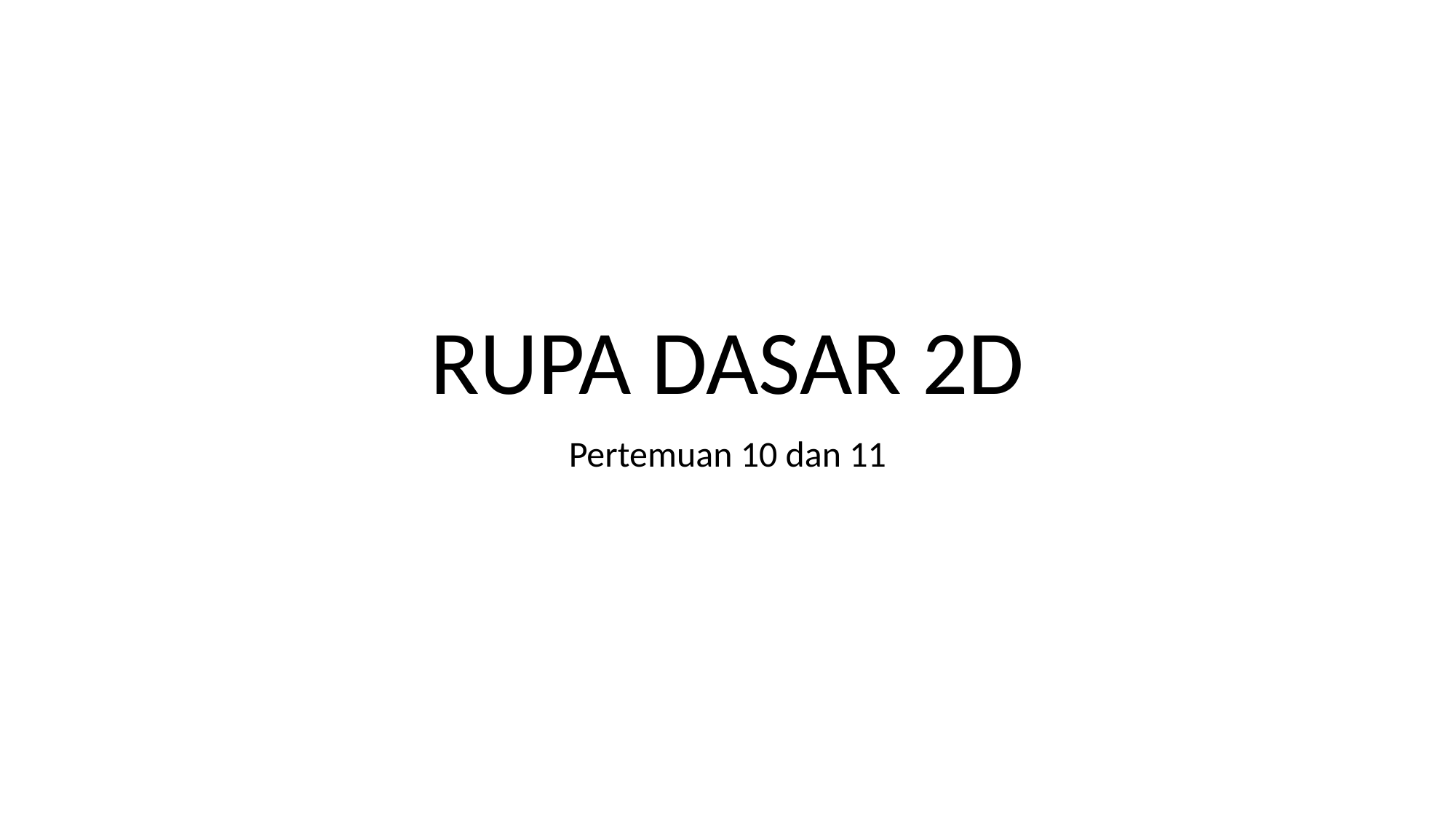

# RUPA DASAR 2D
Pertemuan 10 dan 11